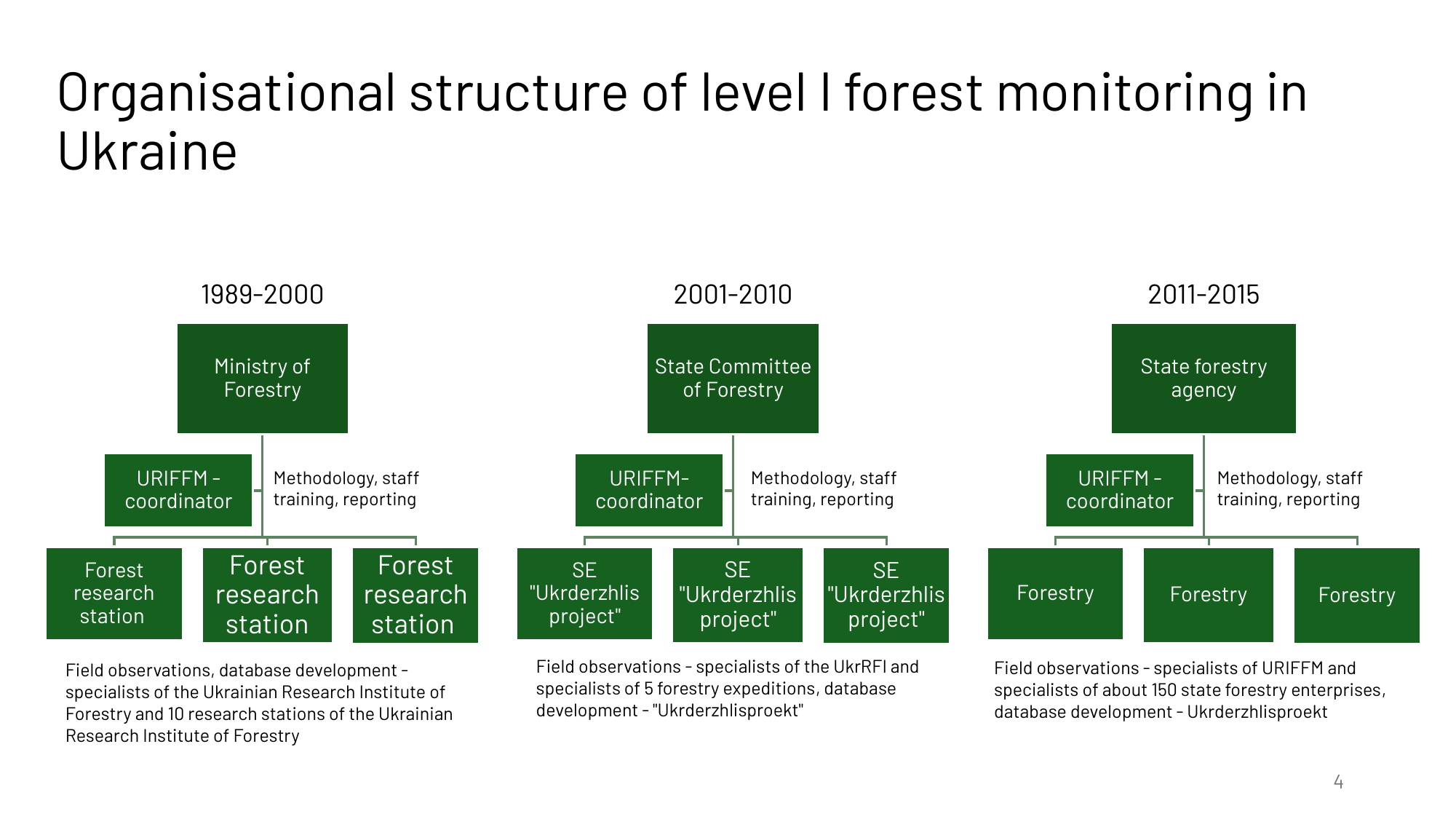

# Organisational structure of level I forest monitoring in Ukraine
State Committee of Forestry
SE "Ukrderzhlis
project"
SE "Ukrderzhlis
project"
SE "Ukrderzhlis
project"
URIFFM- coordinator
State forestry agency
Forestry
Forestry
Forestry
URIFFM - coordinator
Ministry of Forestry
Forest research station
Forest research station
Forest research station
URIFFM - coordinator
1989-2000
2001-2010
2011-2015
Methodology, staff training, reporting
Methodology, staff training, reporting
Methodology, staff training, reporting
Field observations - specialists of the UkrRFI and specialists of 5 forestry expeditions, database development - "Ukrderzhlisproekt"
Field observations - specialists of URIFFM and specialists of about 150 state forestry enterprises, database development - Ukrderzhlisproekt
Field observations, database development - specialists of the Ukrainian Research Institute of Forestry and 10 research stations of the Ukrainian Research Institute of Forestry
4